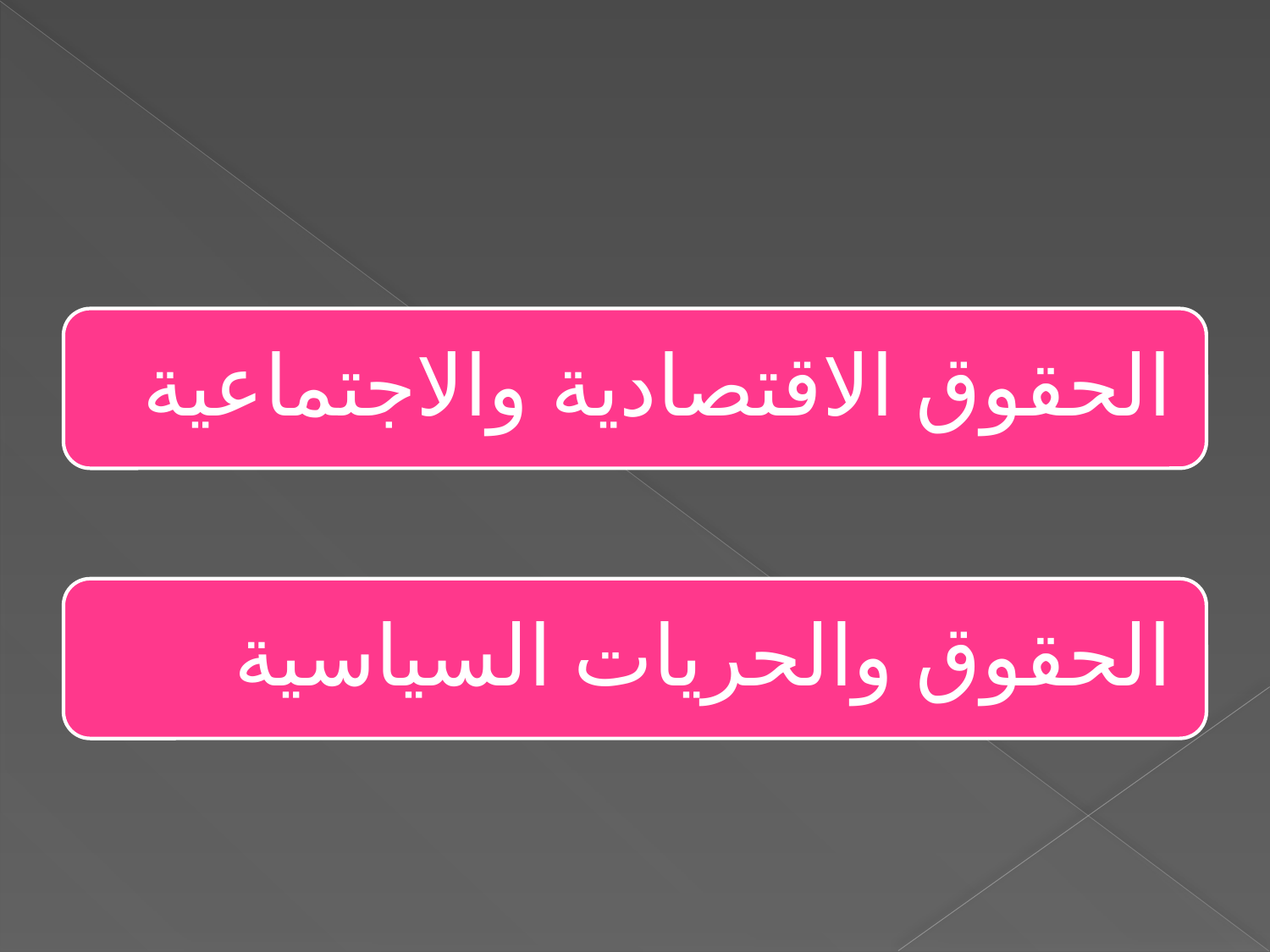

#
الحقوق الاقتصادية والاجتماعية

الحقوق والحريات السياسية